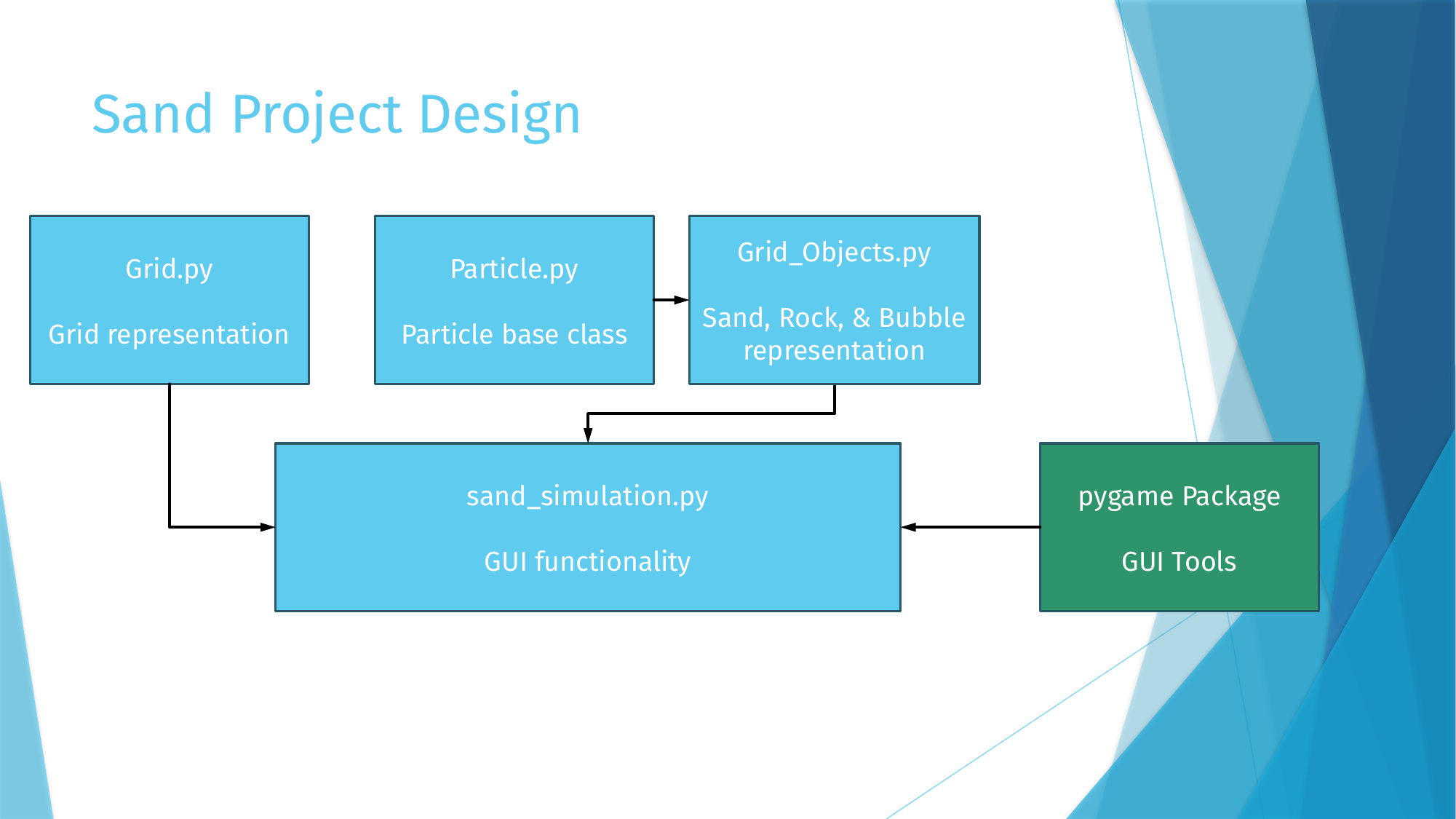

# Sand Project Design
Grid.py

Grid representation
Particle.py

Particle base class
Grid_Objects.py

Sand, Rock, & Bubble representation
sand_simulation.py

GUI functionality
pygame Package

GUI Tools